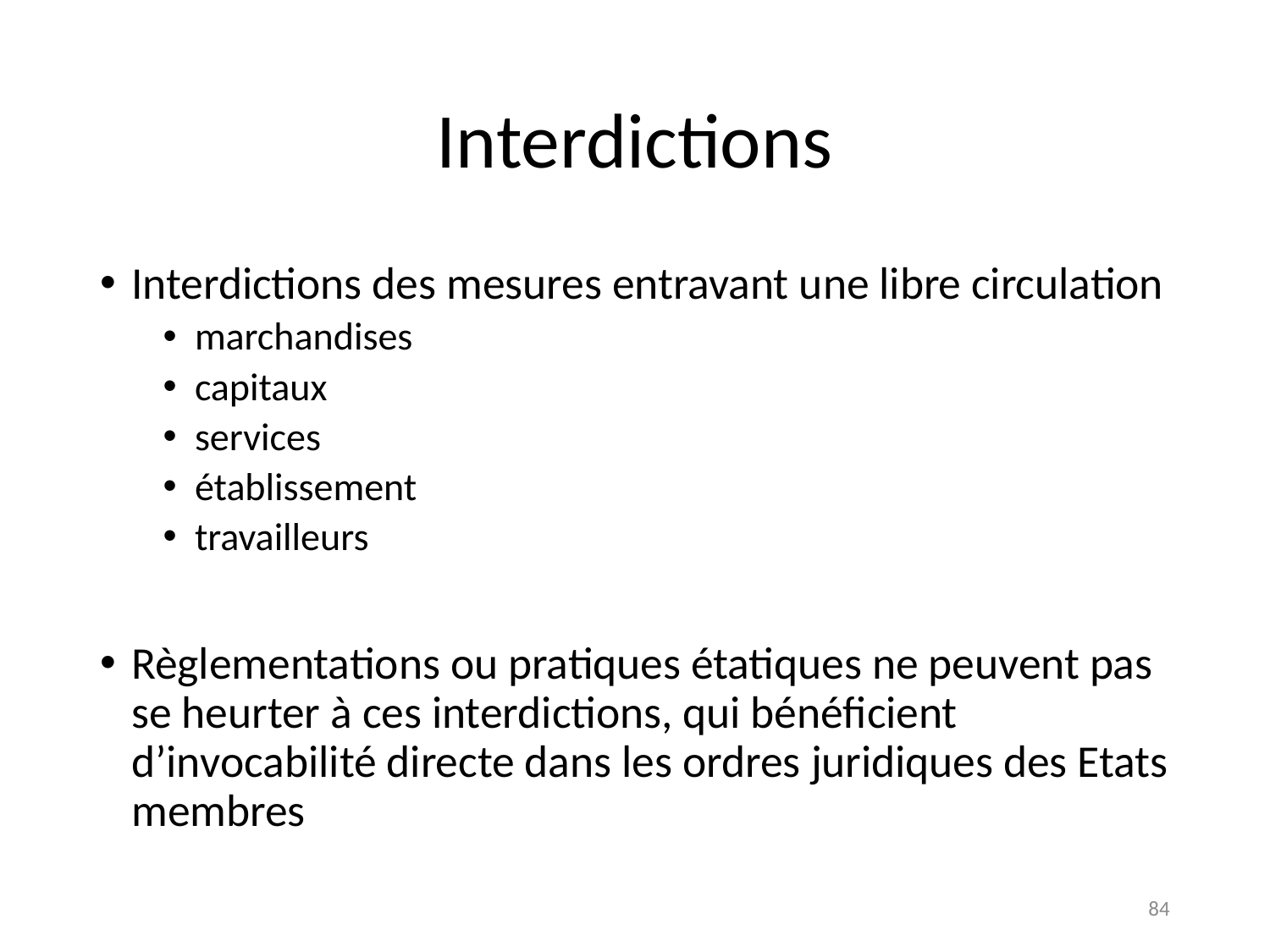

# Interdictions
Interdictions des mesures entravant une libre circulation
marchandises
capitaux
services
établissement
travailleurs

Règlementations ou pratiques étatiques ne peuvent pas se heurter à ces interdictions, qui bénéficient d’invocabilité directe dans les ordres juridiques des Etats membres
84